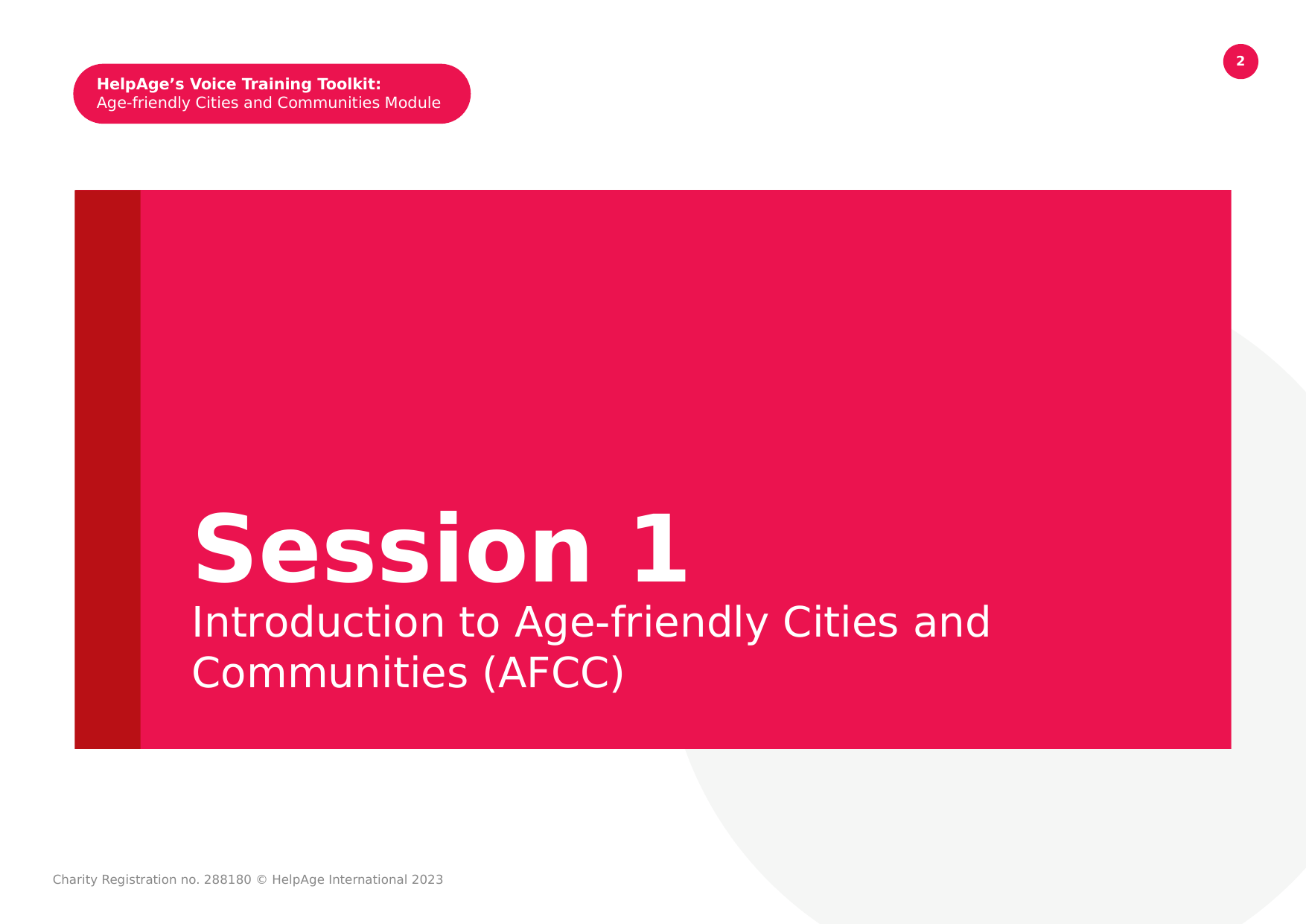

2

HelpAge’s Voice Training Toolkit:
Age-friendly Cities and Communities Module

Session 1
Introduction to Age-friendly Cities and Communities (AFCC)